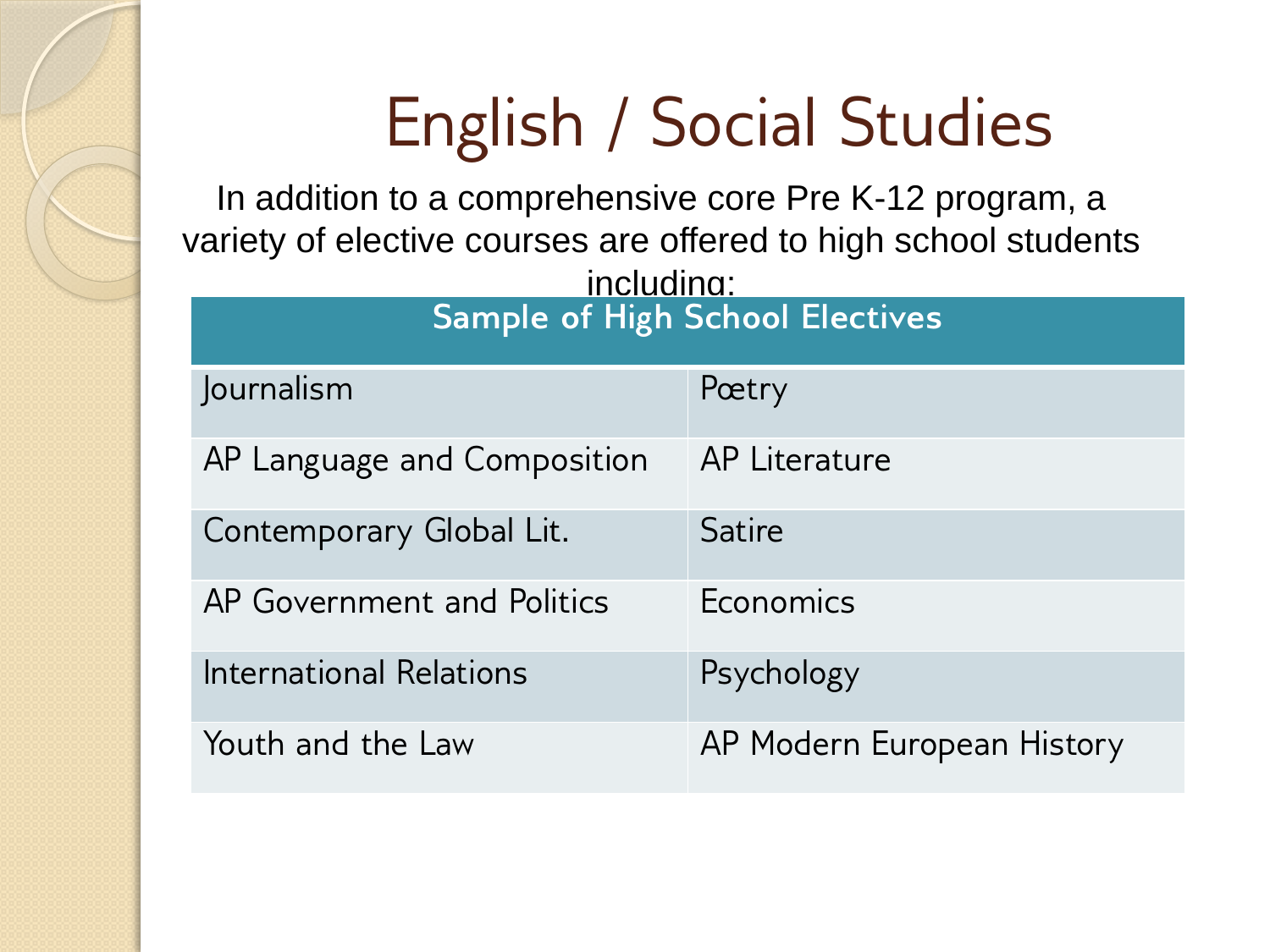

# English / Social Studies
In addition to a comprehensive core Pre K-12 program, a variety of elective courses are offered to high school students including:

| Sample of High School Electives |  |
| --- | --- |
| Journalism | Poetry |
| AP Language and Composition | AP Literature |
| Contemporary Global Lit. | Satire |
| AP Government and Politics | Economics |
| International Relations | Psychology |
| Youth and the Law | AP Modern European History |